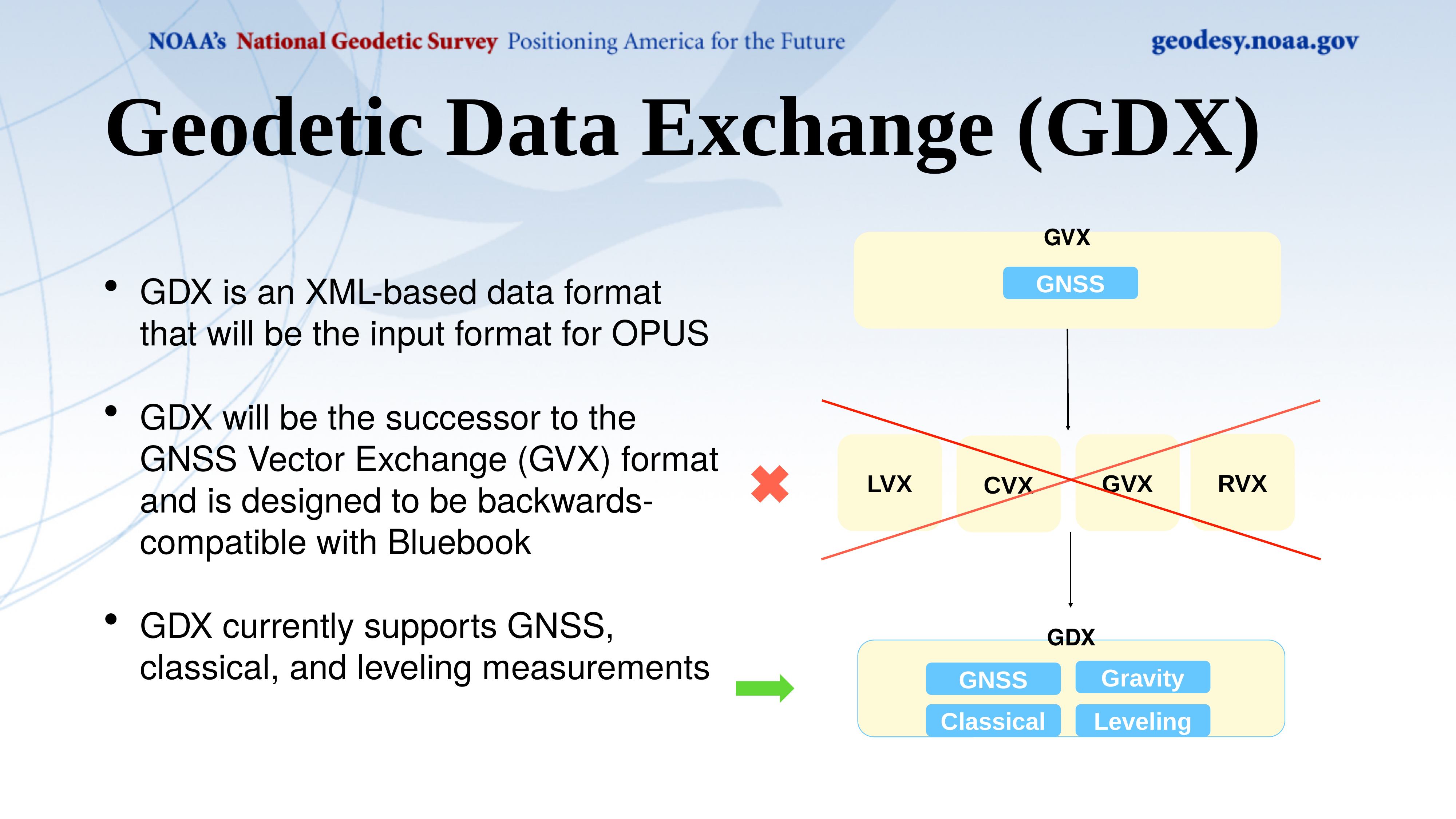

# Geodetic Data Exchange (GDX)

GDX is an XML-based data format that will be the input format for OPUS
GDX will be the successor to the GNSS Vector Exchange (GVX) format and is designed to be backwards-compatible with Bluebook
GDX currently supports GNSS, classical, and leveling measurements
GVX
GNSS

RVX

LVX

GVX

CVX

GDX
Gravity
GNSS

Classical
Leveling